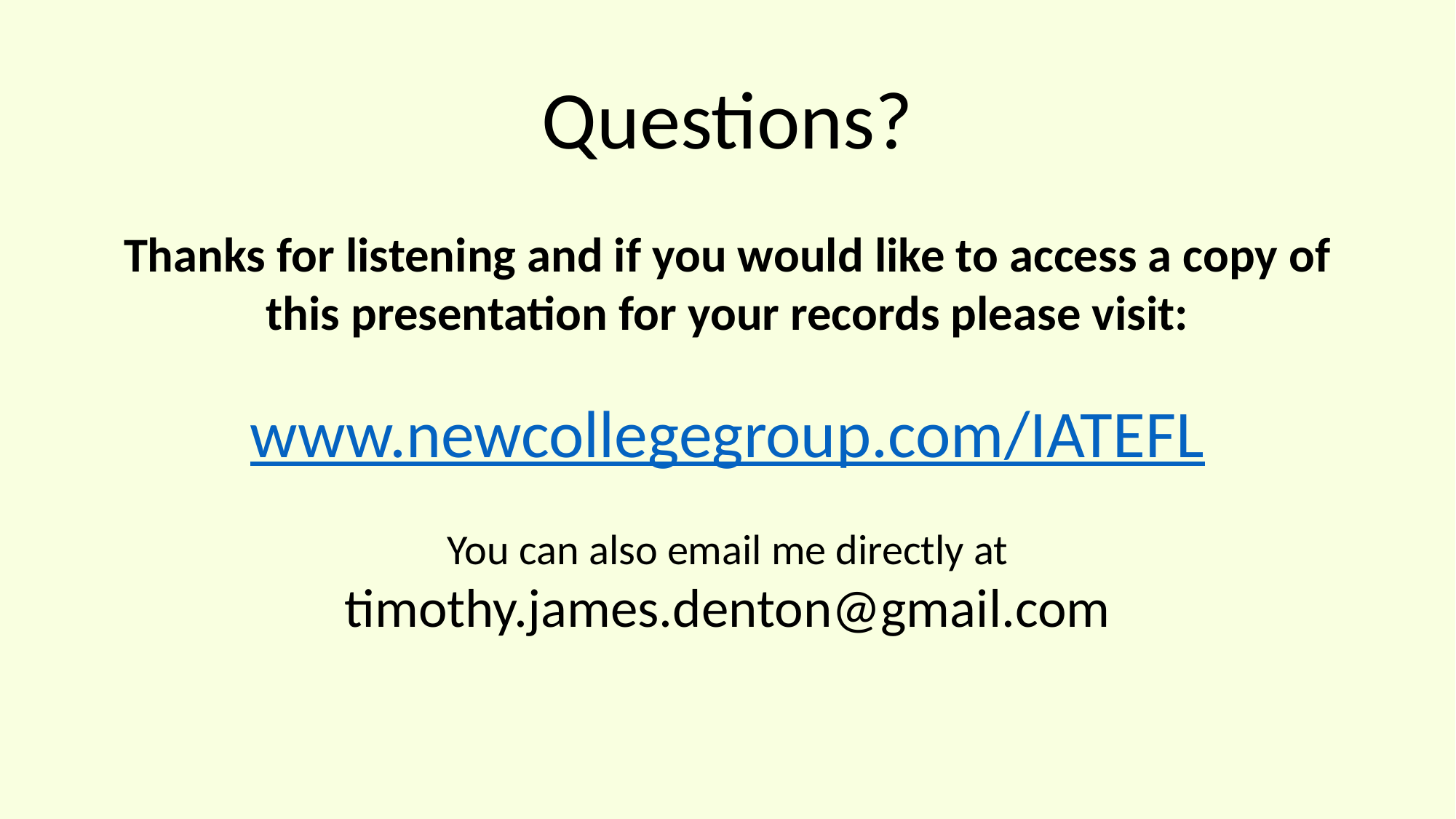

# Questions?
Thanks for listening and if you would like to access a copy of this presentation for your records please visit:

www.newcollegegroup.com/IATEFL

You can also email me directly at
timothy.james.denton@gmail.com